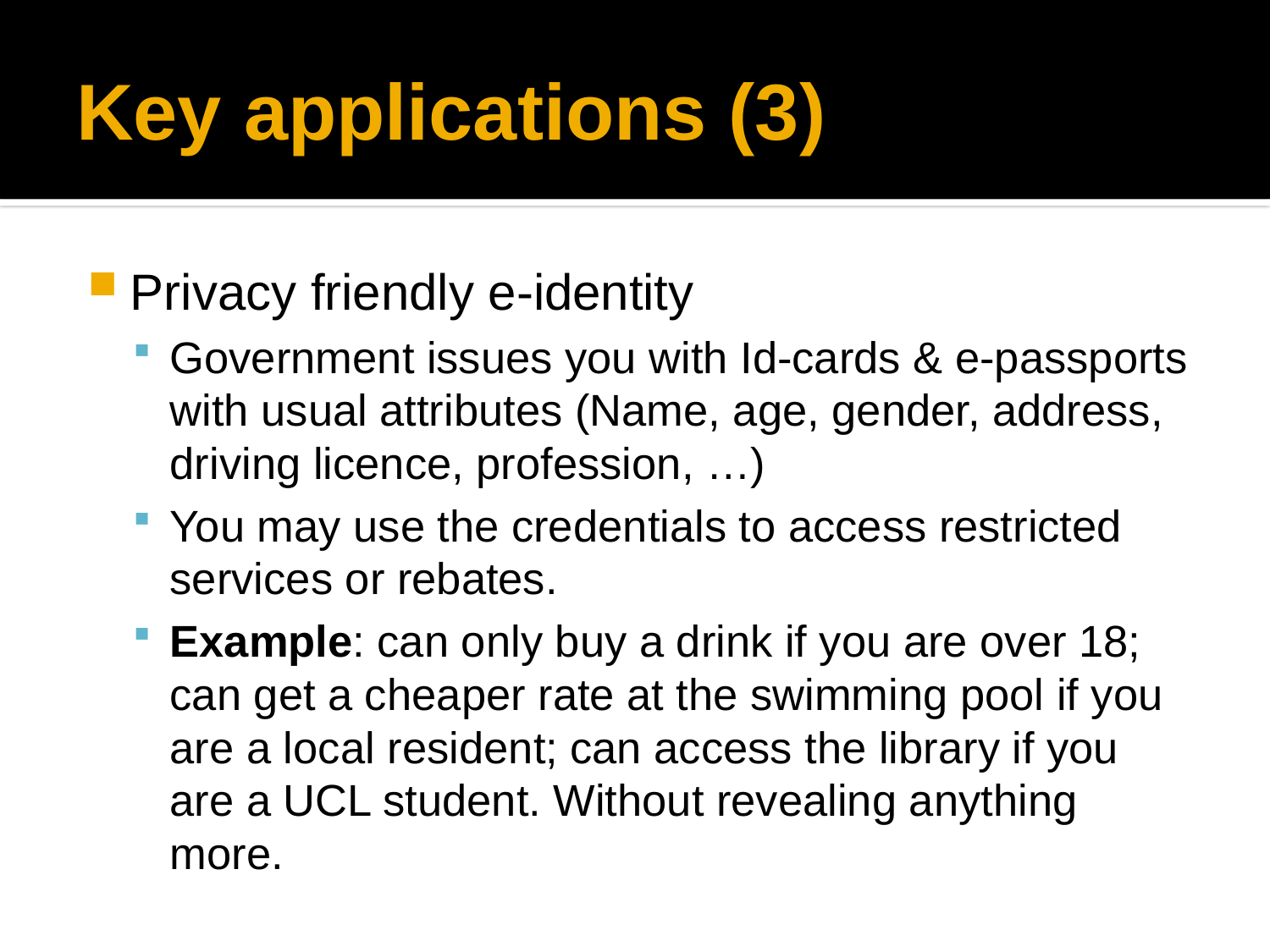

# Key applications (3)
Privacy friendly e-identity
Government issues you with Id-cards & e-passports with usual attributes (Name, age, gender, address, driving licence, profession, …)
You may use the credentials to access restricted services or rebates.
Example: can only buy a drink if you are over 18; can get a cheaper rate at the swimming pool if you are a local resident; can access the library if you are a UCL student. Without revealing anything more.